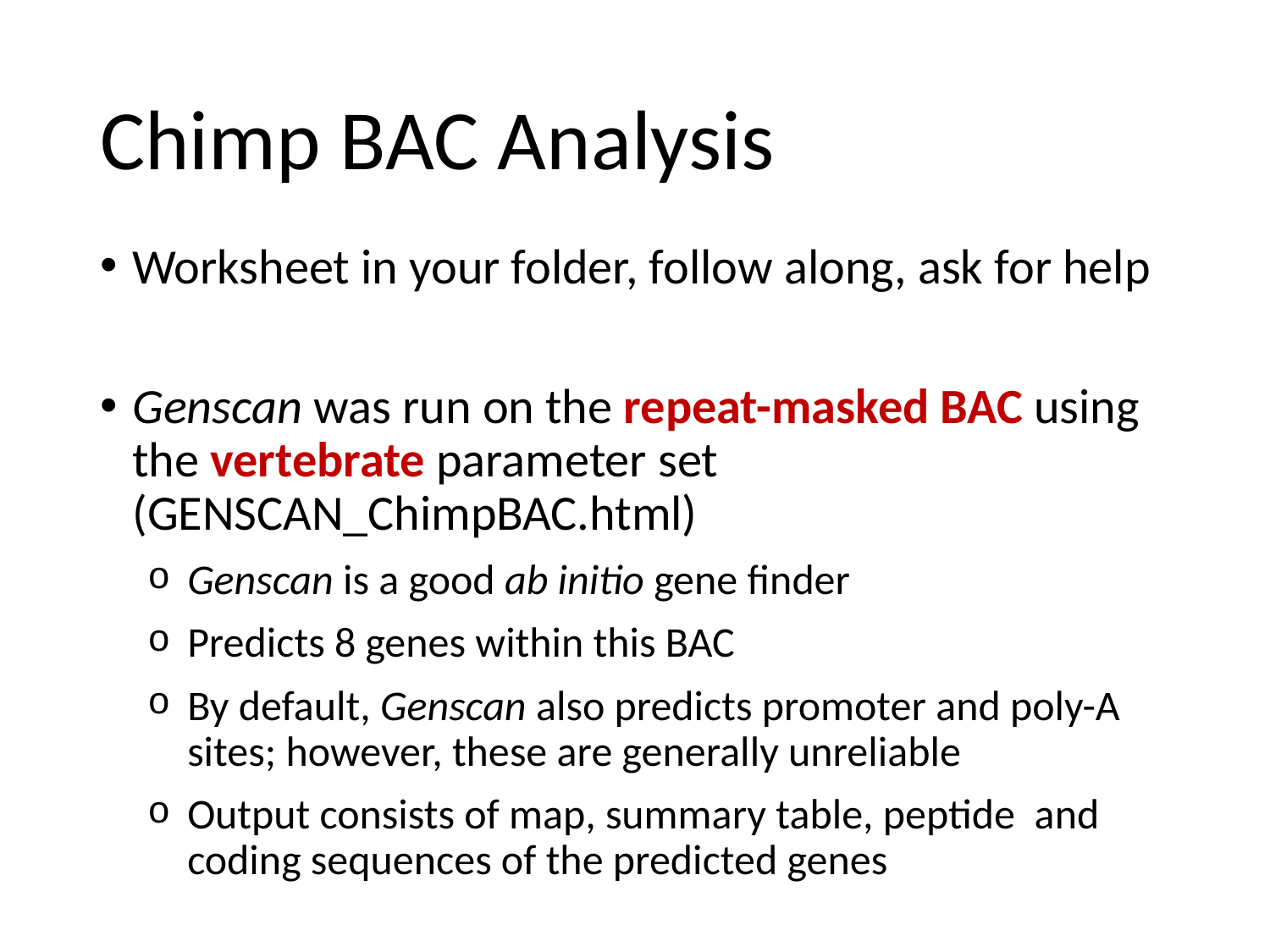

# Chimp BAC Analysis
Worksheet in your folder, follow along, ask for help

Genscan was run on the repeat-masked BAC using the vertebrate parameter set (GENSCAN_ChimpBAC.html)
Genscan is a good ab initio gene finder
Predicts 8 genes within this BAC
By default, Genscan also predicts promoter and poly-A sites; however, these are generally unreliable
Output consists of map, summary table, peptide  and coding sequences of the predicted genes